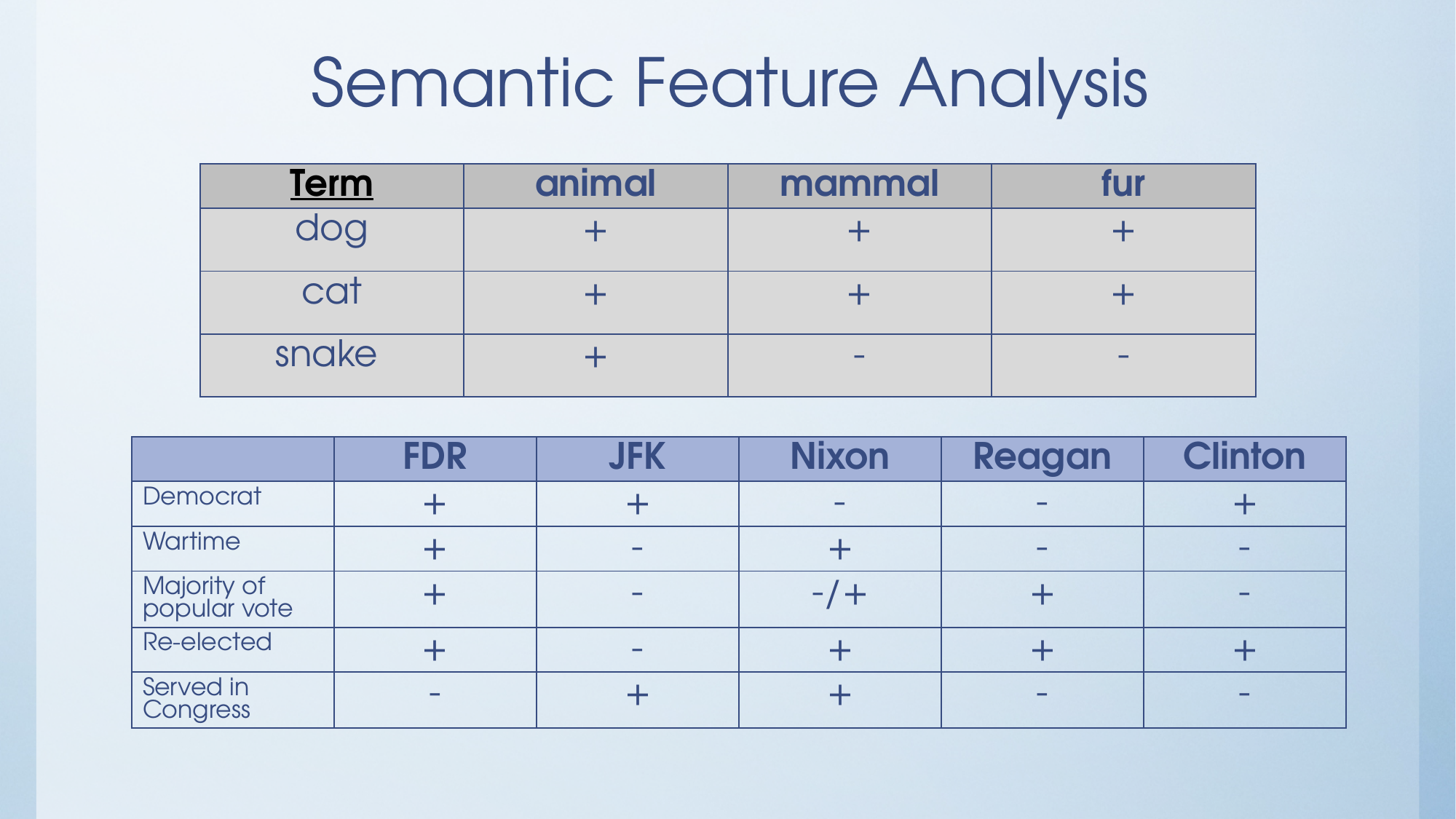

# Semantic Feature Analysis
| Term | animal | mammal | fur |
| --- | --- | --- | --- |
| dog | + | + | + |
| cat | + | + | + |
| snake | + | - | - |
|  | FDR | JFK | Nixon | Reagan | Clinton |
| --- | --- | --- | --- | --- | --- |
| Democrat | + | + | - | - | + |
| Wartime | + | - | + | - | - |
| Majority of popular vote | + | - | -/+ | + | - |
| Re-elected | + | - | + | + | + |
| Served in Congress | - | + | + | - | - |